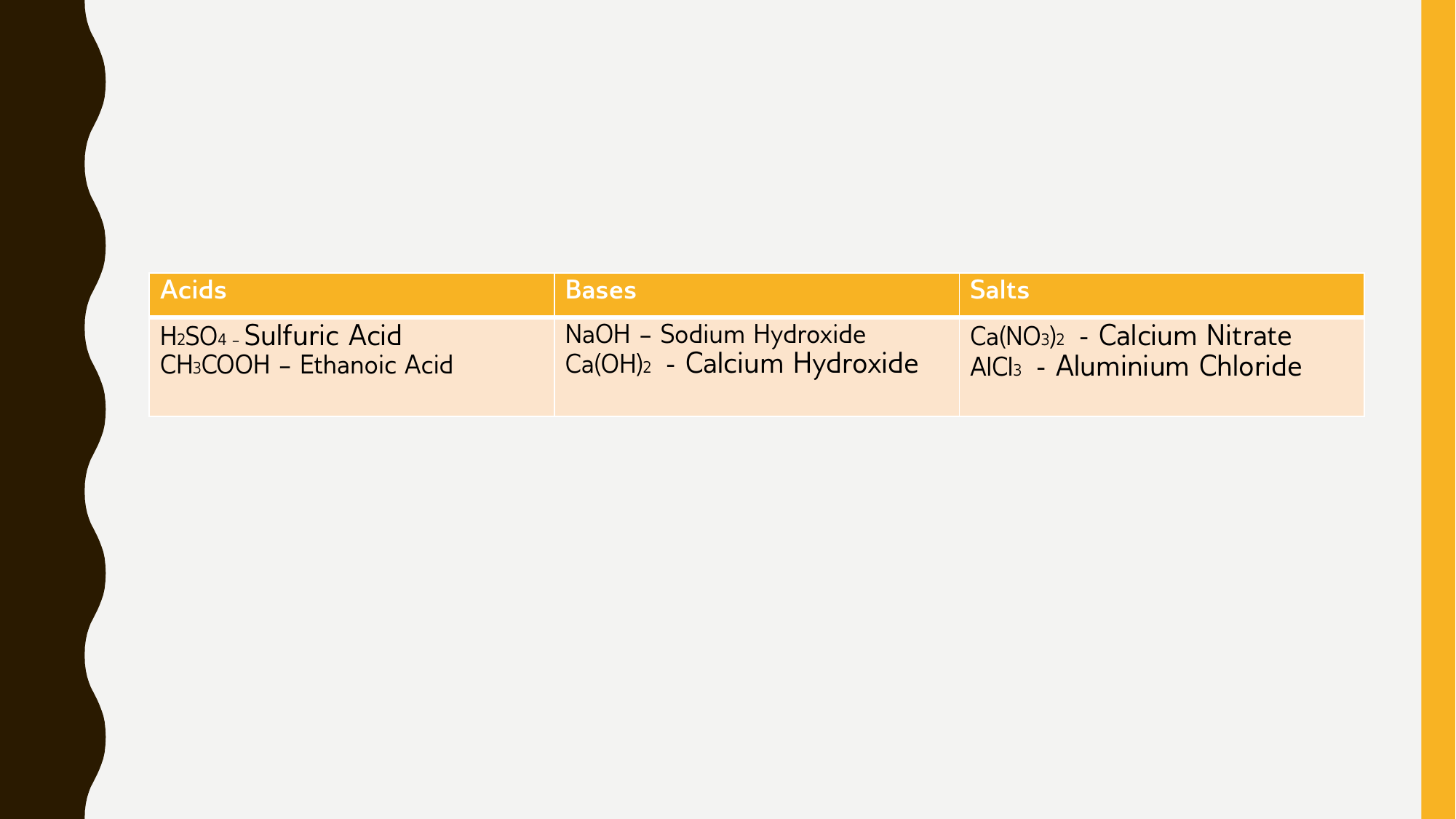

| Acids | Bases | Salts |
| --- | --- | --- |
| H2SO4 – Sulfuric Acid CH3COOH – Ethanoic Acid | NaOH – Sodium Hydroxide Ca(OH)2 - Calcium Hydroxide | Ca(NO3)2 - Calcium Nitrate AlCl3 - Aluminium Chloride |